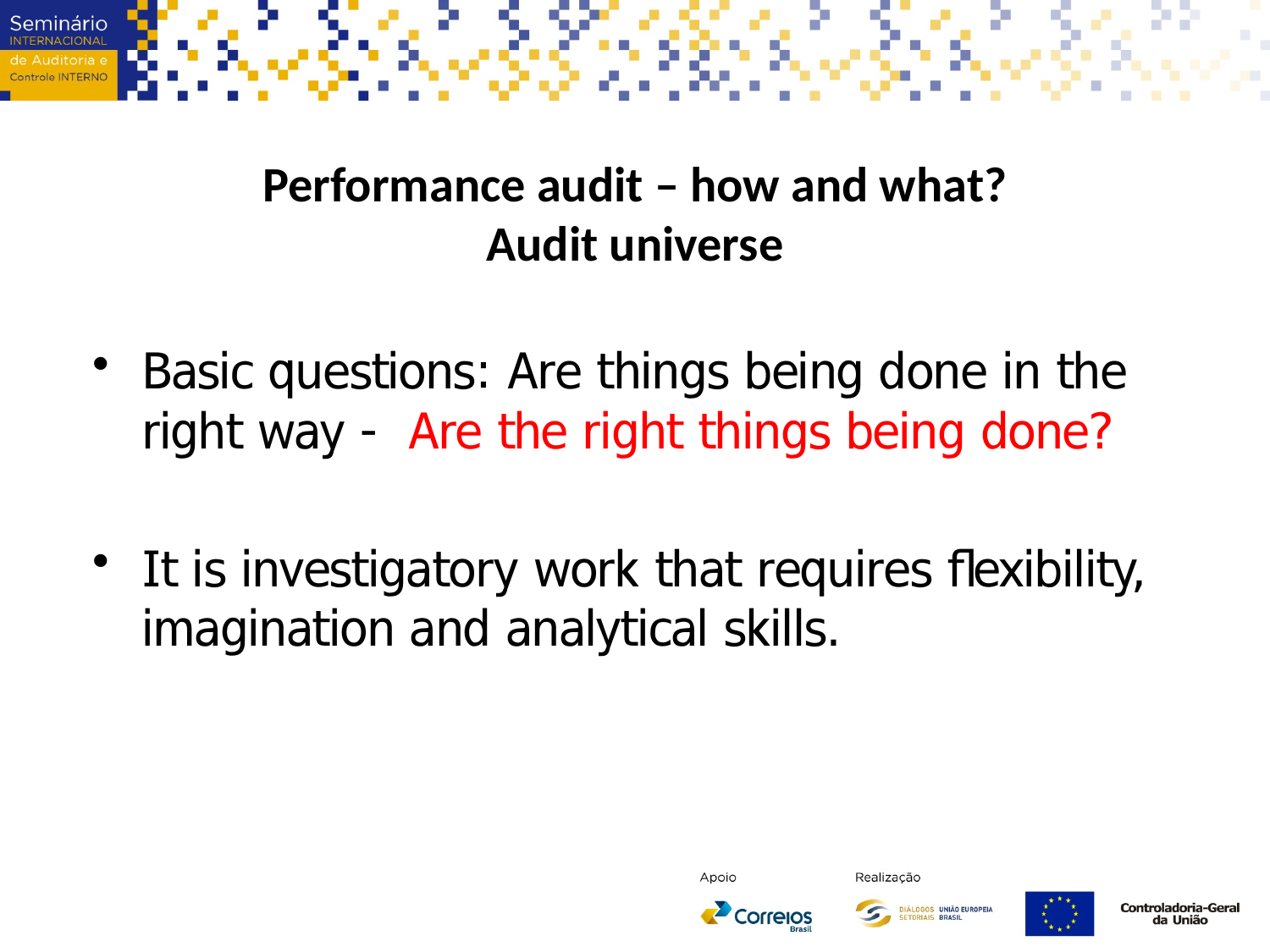

Performance audit – how and what?
Audit universe

Basic questions: Are things being done in the right way -  Are the right things being done?

It is investigatory work that requires flexibility, imagination and analytical skills.